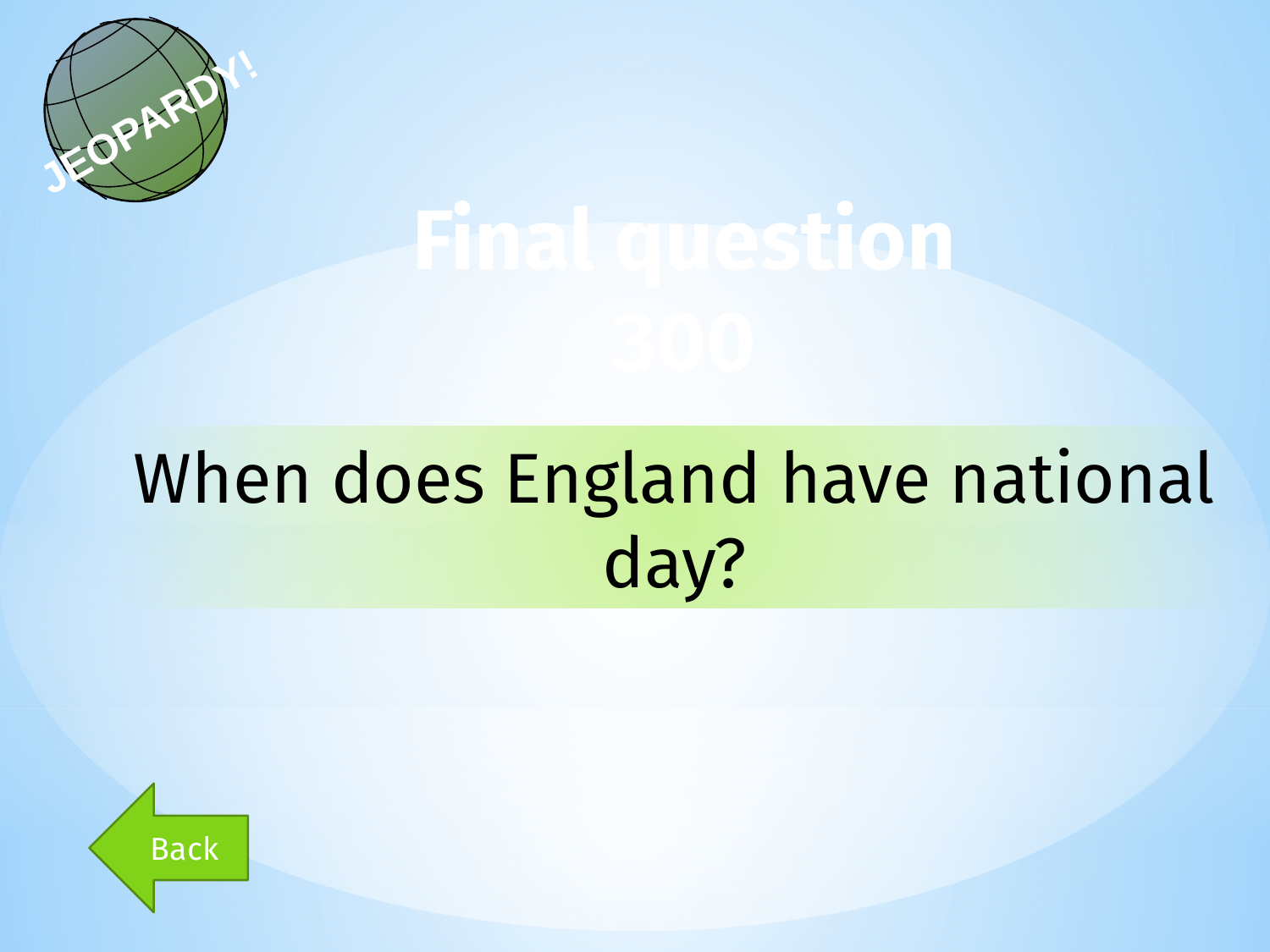

JEOPARDY!

Final question
300

When does England have national day?
Back